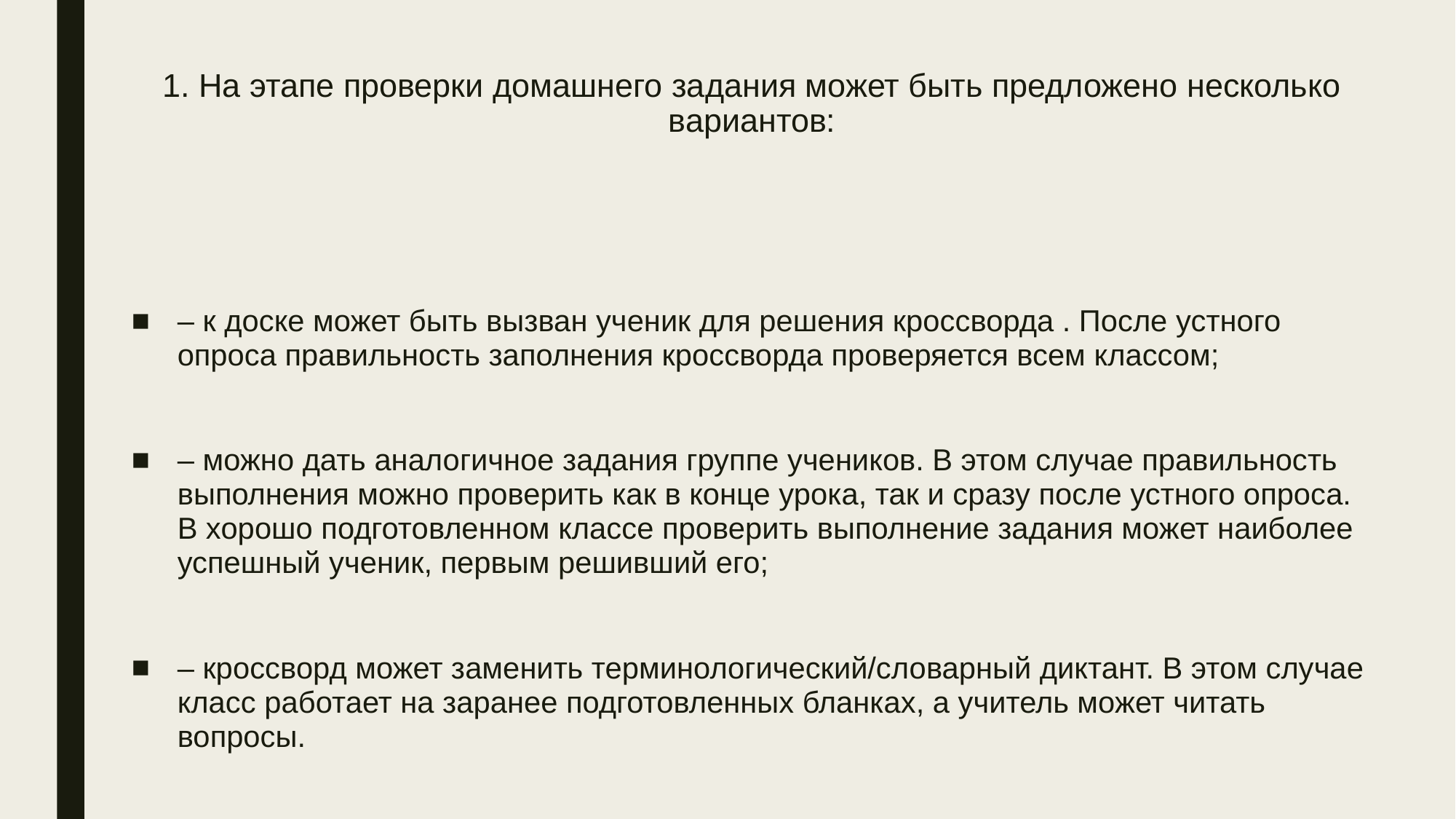

# 1. На этапе проверки домашнего задания может быть предложено несколько вариантов:

– к доске может быть вызван ученик для решения кроссворда . После устного опроса правильность заполнения кроссворда проверяется всем классом;

– можно дать аналогичное задания группе учеников. В этом случае правильность выполнения можно проверить как в конце урока, так и сразу после устного опроса. В хорошо подготовленном классе проверить выполнение задания может наиболее успешный ученик, первым решивший его;

– кроссворд может заменить терминологический/cловарный диктант. В этом случае класс работает на заранее подготовленных бланках, а учитель может читать вопросы.